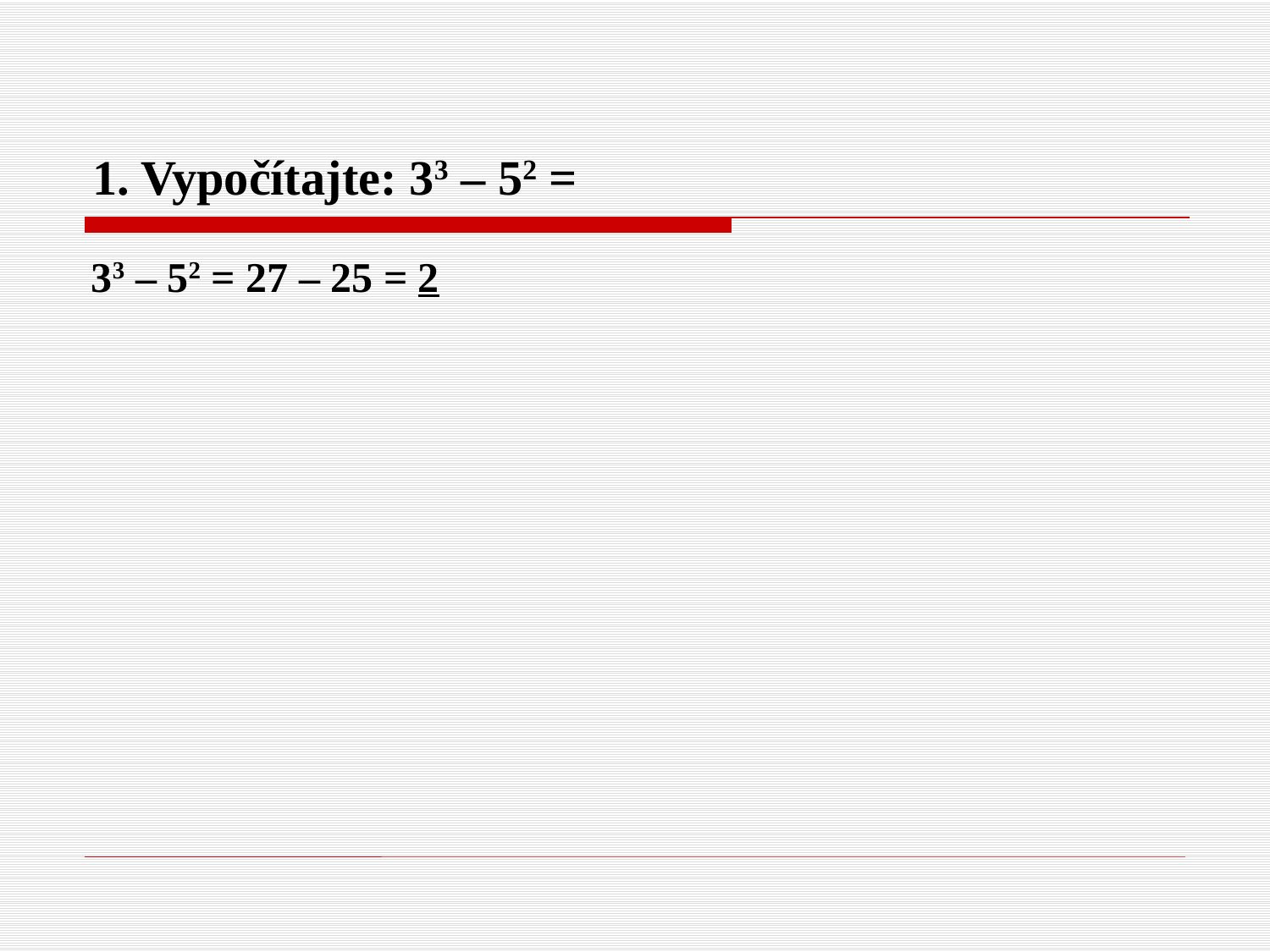

# 1. Vypočítajte: 33 – 52 =
33 – 52 = 27 – 25 = 2